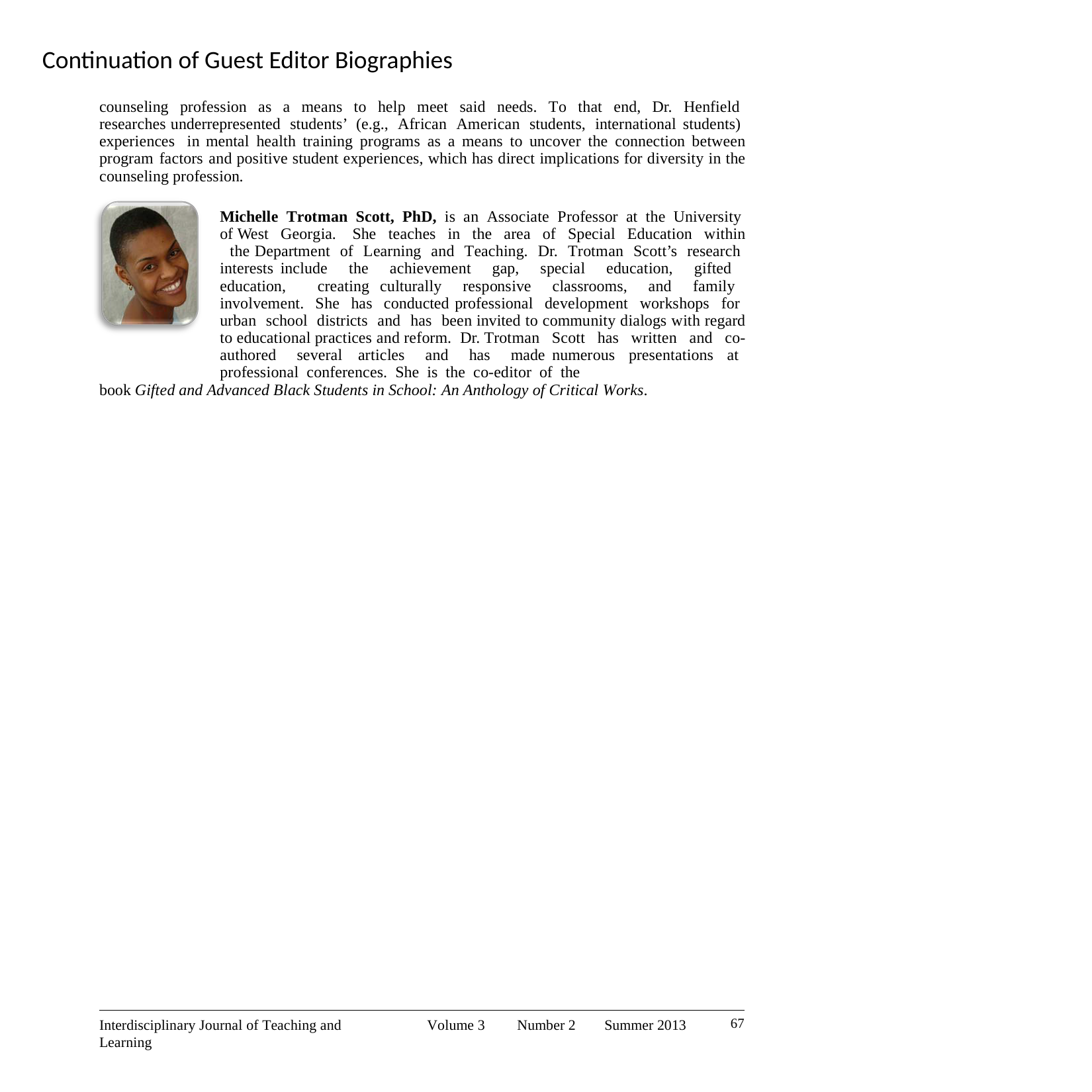

# Continuation of Guest Editor Biographies
counseling  profession  as  a  means  to  help  meet  said  needs.  To  that  end,  Dr.  Henfield  researches underrepresented  students’  (e.g.,  African  American  students,  international students)  experiences  in mental health training programs as a means to uncover the connection between program factors and positive student experiences, which has direct implications for diversity in the counseling profession.

Michelle  Trotman  Scott,  PhD,  is  an  Associate  Professor  at  the  University  of West   Georgia.    She   teaches   in   the   area   of   Special   Education   within   the Department  of  Learning  and  Teaching.  Dr.  Trotman  Scott’s  research  interests include   the   achievement   gap,   special   education,   gifted   education,   creating culturally  responsive  classrooms,  and  family  involvement.  She  has  conducted professional  development  workshops  for  urban  school  districts  and  has  been invited to community dialogs with regard to educational practices and reform.  Dr. Trotman   Scott   has   written   and   co-authored   several  articles   and   has   made numerous  presentations  at  professional  conferences.  She  is  the  co-editor  of  the
book Gifted and Advanced Black Students in School: An Anthology of Critical Works.

67
Interdisciplinary Journal of Teaching and Learning
Volume 3
Number 2
Summer 2013